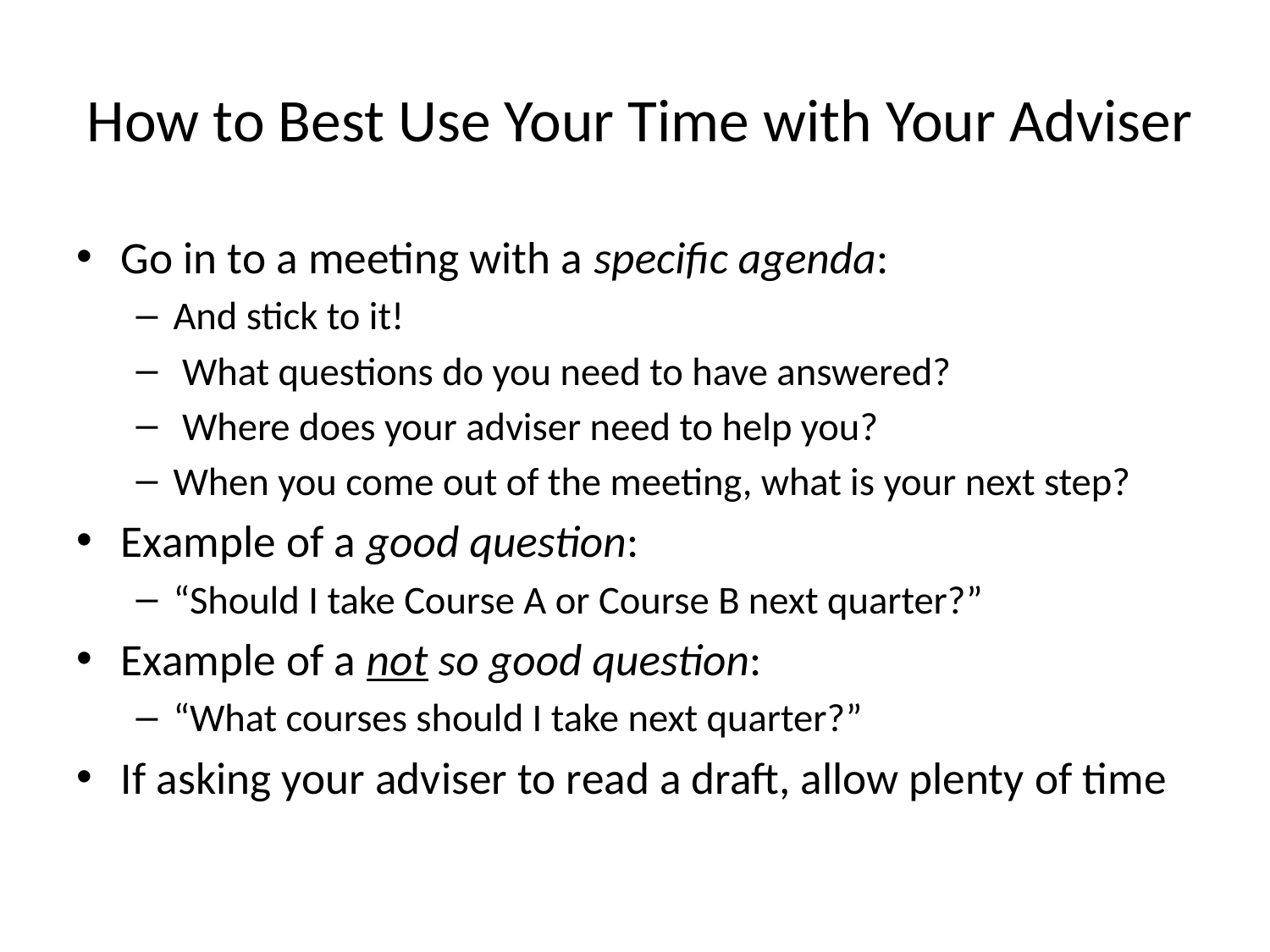

# How to Best Use Your Time with Your Adviser
Go in to a meeting with a specific agenda:
And stick to it!
 What questions do you need to have answered?
 Where does your adviser need to help you?
When you come out of the meeting, what is your next step?
Example of a good question:
“Should I take Course A or Course B next quarter?”
Example of a not so good question:
“What courses should I take next quarter?”
If asking your adviser to read a draft, allow plenty of time